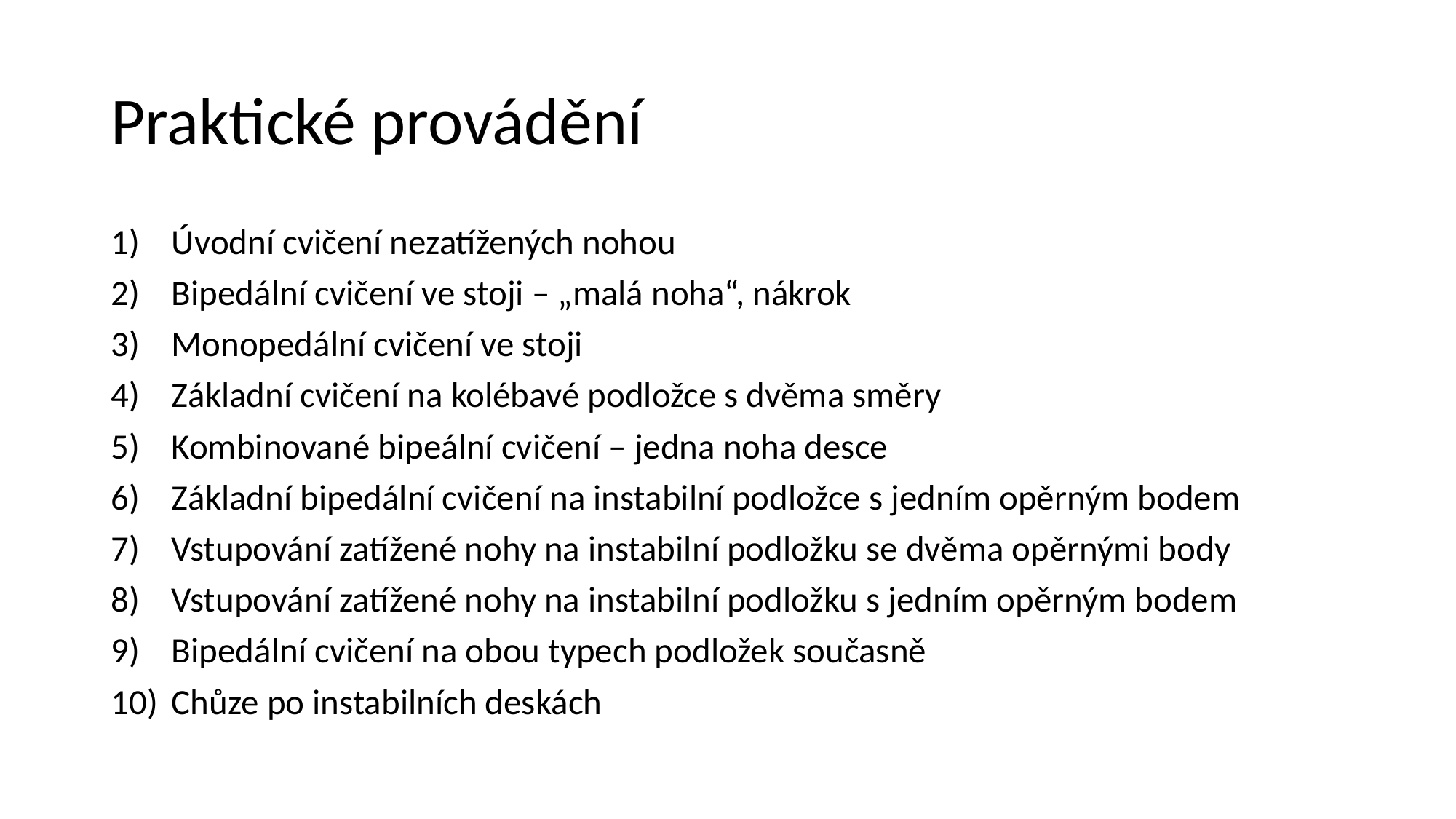

# Praktické provádění
Úvodní cvičení nezatížených nohou
Bipedální cvičení ve stoji – „malá noha“, nákrok
Monopedální cvičení ve stoji
Základní cvičení na kolébavé podložce s dvěma směry
Kombinované bipeální cvičení – jedna noha desce
Základní bipedální cvičení na instabilní podložce s jedním opěrným bodem
Vstupování zatížené nohy na instabilní podložku se dvěma opěrnými body
Vstupování zatížené nohy na instabilní podložku s jedním opěrným bodem
Bipedální cvičení na obou typech podložek současně
Chůze po instabilních deskách